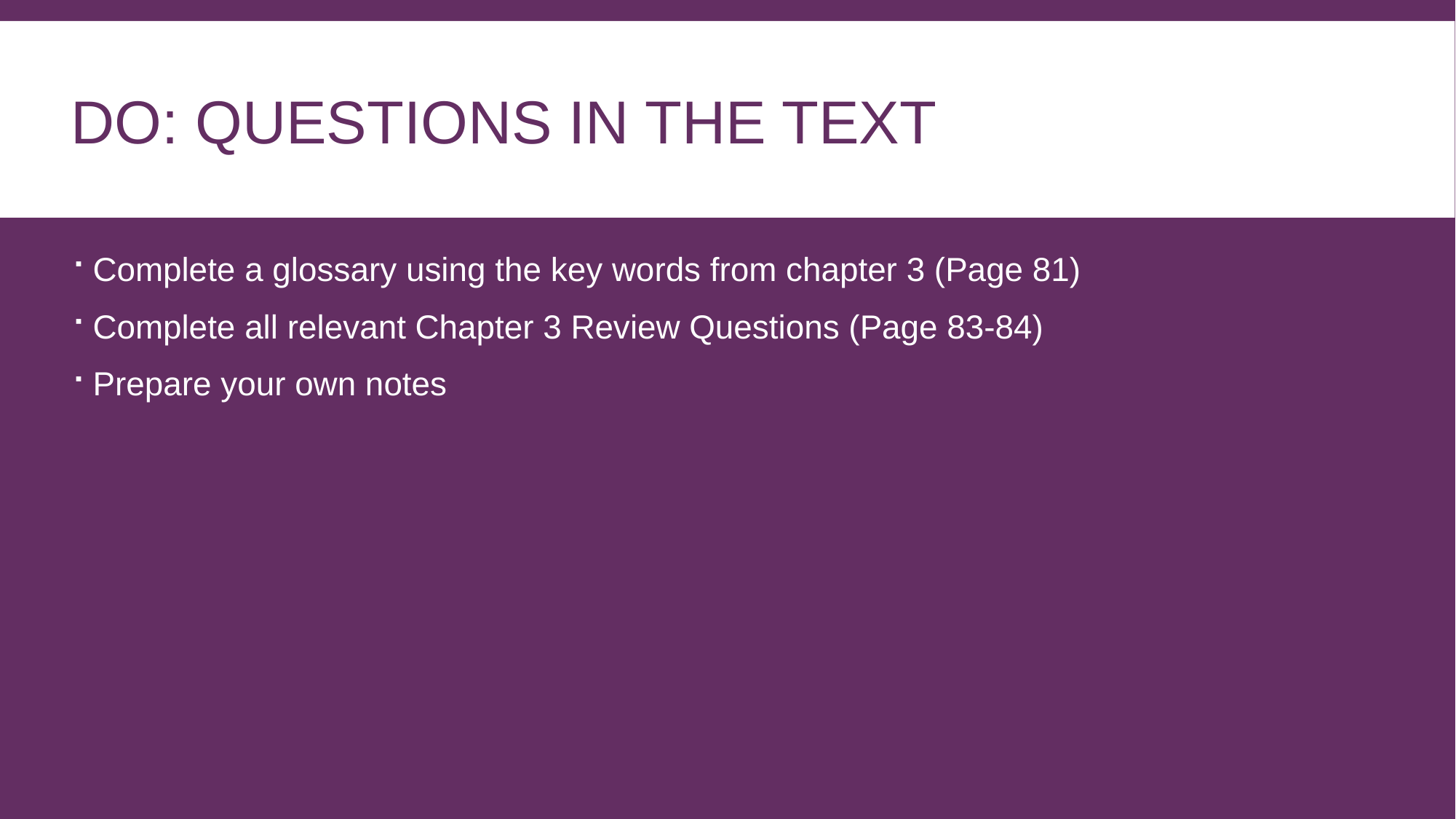

# DO: Questions in the text
Complete a glossary using the key words from chapter 3 (Page 81)
Complete all relevant Chapter 3 Review Questions (Page 83-84)
Prepare your own notes